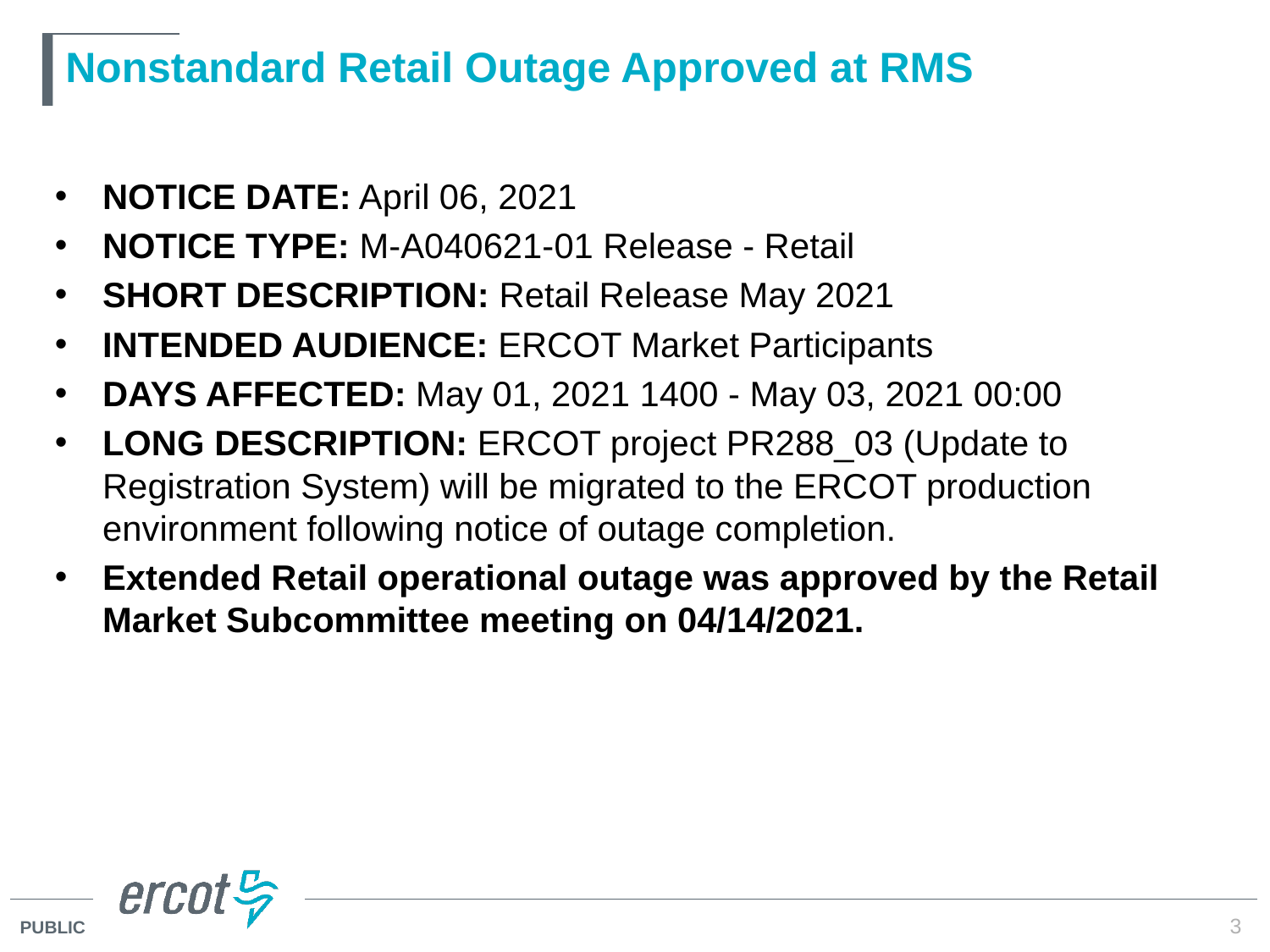

# Nonstandard Retail Outage Approved at RMS

NOTICE DATE: April 06, 2021
NOTICE TYPE: M-A040621-01 Release - Retail
SHORT DESCRIPTION: Retail Release May 2021
INTENDED AUDIENCE: ERCOT Market Participants
DAYS AFFECTED: May 01, 2021 1400 - May 03, 2021 00:00
LONG DESCRIPTION: ERCOT project PR288_03 (Update to Registration System) will be migrated to the ERCOT production environment following notice of outage completion.
Extended Retail operational outage was approved by the Retail Market Subcommittee meeting on 04/14/2021.

3